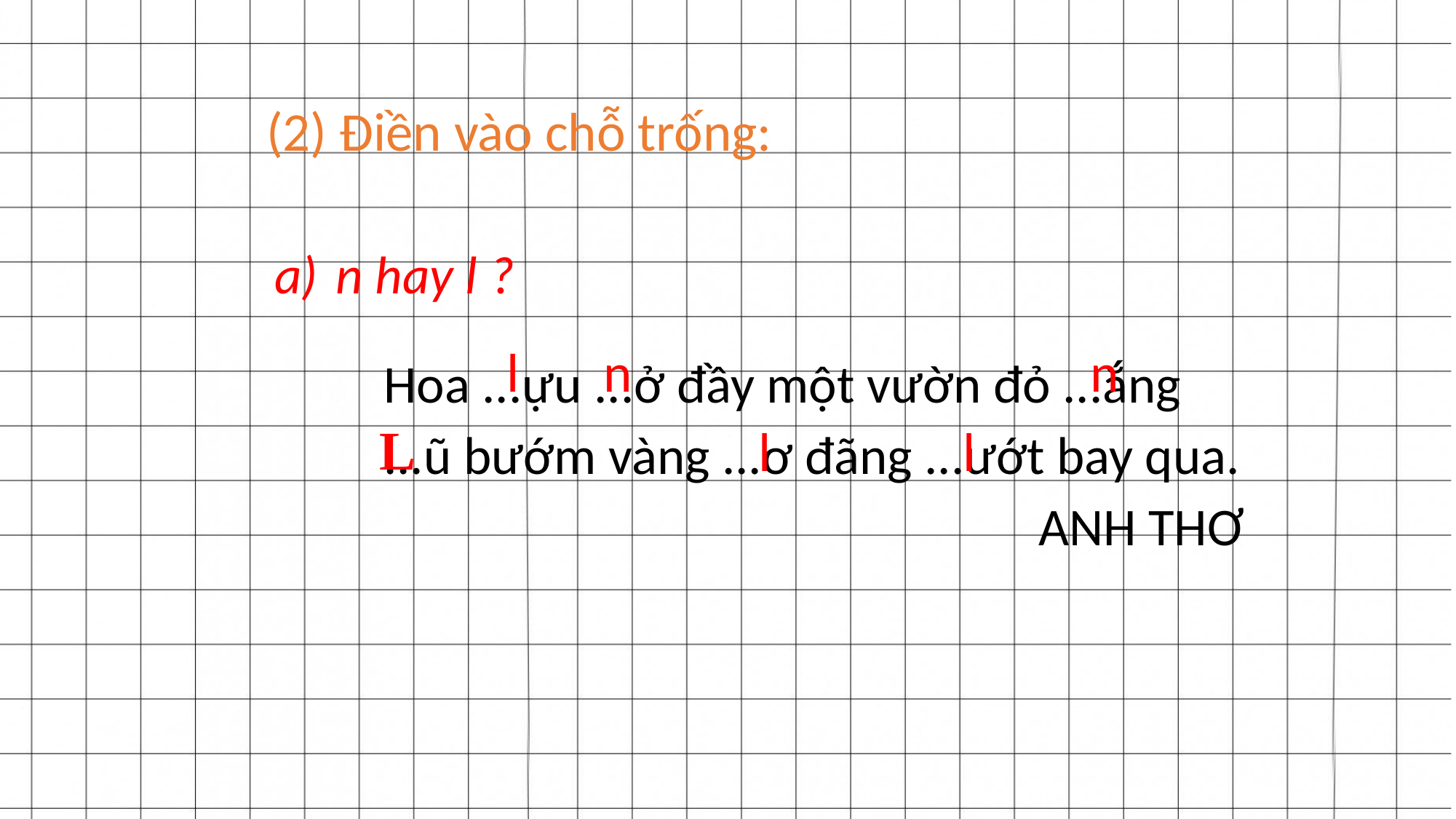

(2) Điền vào chỗ trống:
n hay l ?
	Hoa ...ựu ...ở đầy một vườn đỏ ...ắng
	...ũ bướm vàng ...ơ đãng ...ướt bay qua.
							ANH THƠ

l
n
n
L
l
l